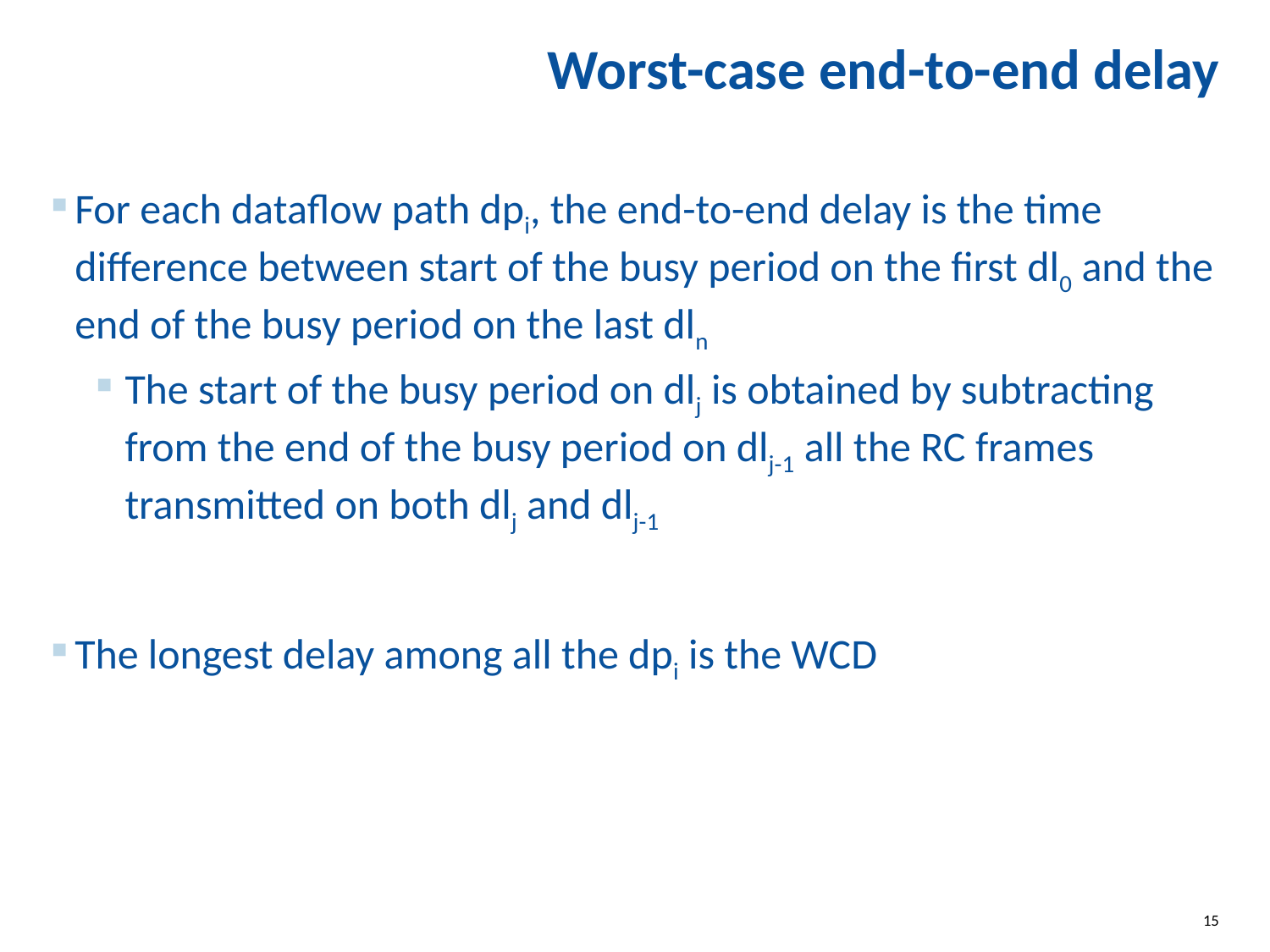

# Worst-case end-to-end delay
For each dataflow path dpi, the end-to-end delay is the time difference between start of the busy period on the first dl0 and the end of the busy period on the last dln
The start of the busy period on dlj is obtained by subtracting from the end of the busy period on dlj-1 all the RC frames transmitted on both dlj and dlj-1

The longest delay among all the dpi is the WCD